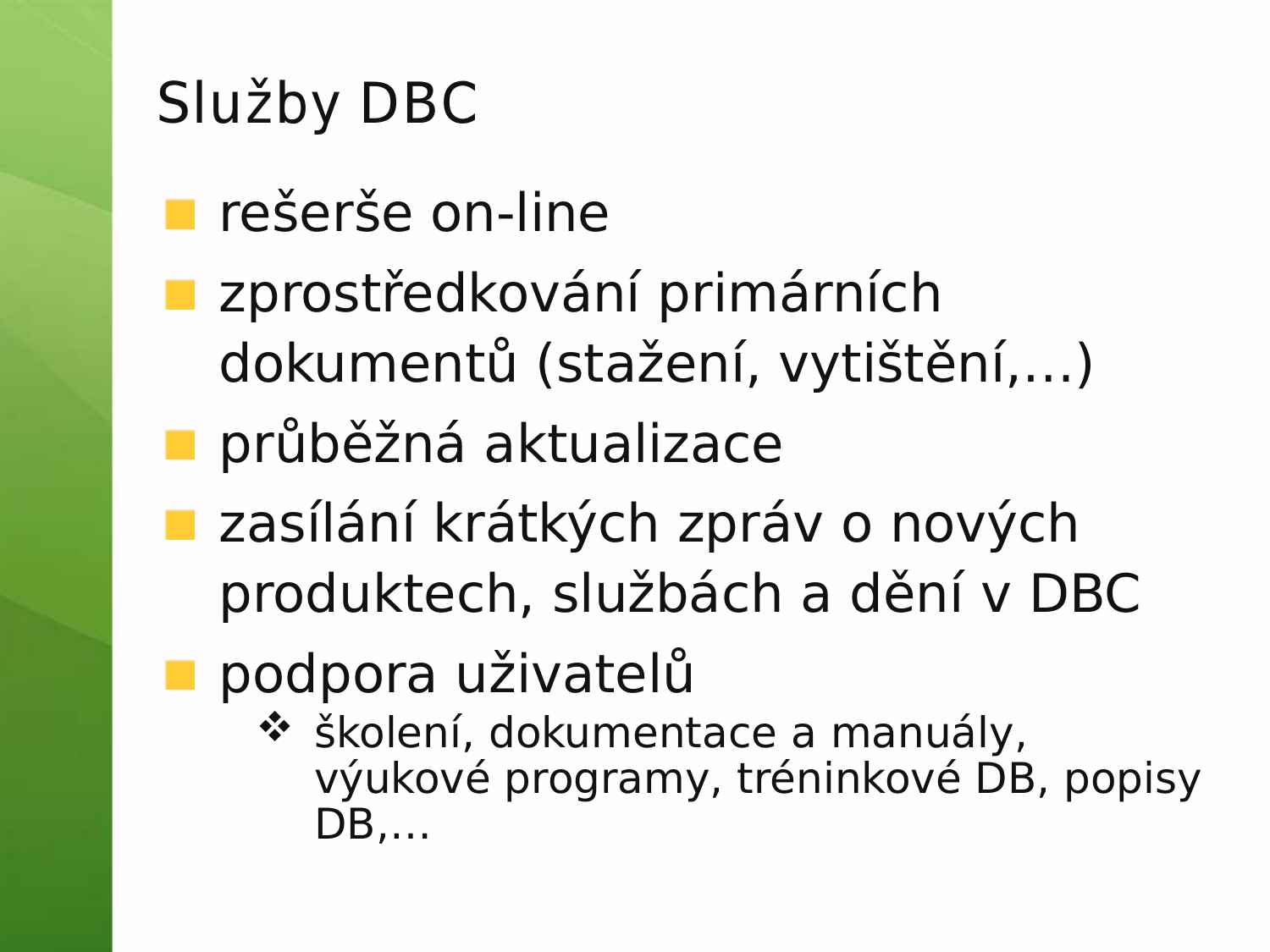

# Služby DBC
rešerše on-line
zprostředkování primárních dokumentů (stažení, vytištění,…)
průběžná aktualizace
zasílání krátkých zpráv o nových produktech, službách a dění v DBC
podpora uživatelů
školení, dokumentace a manuály, výukové programy, tréninkové DB, popisy DB,…